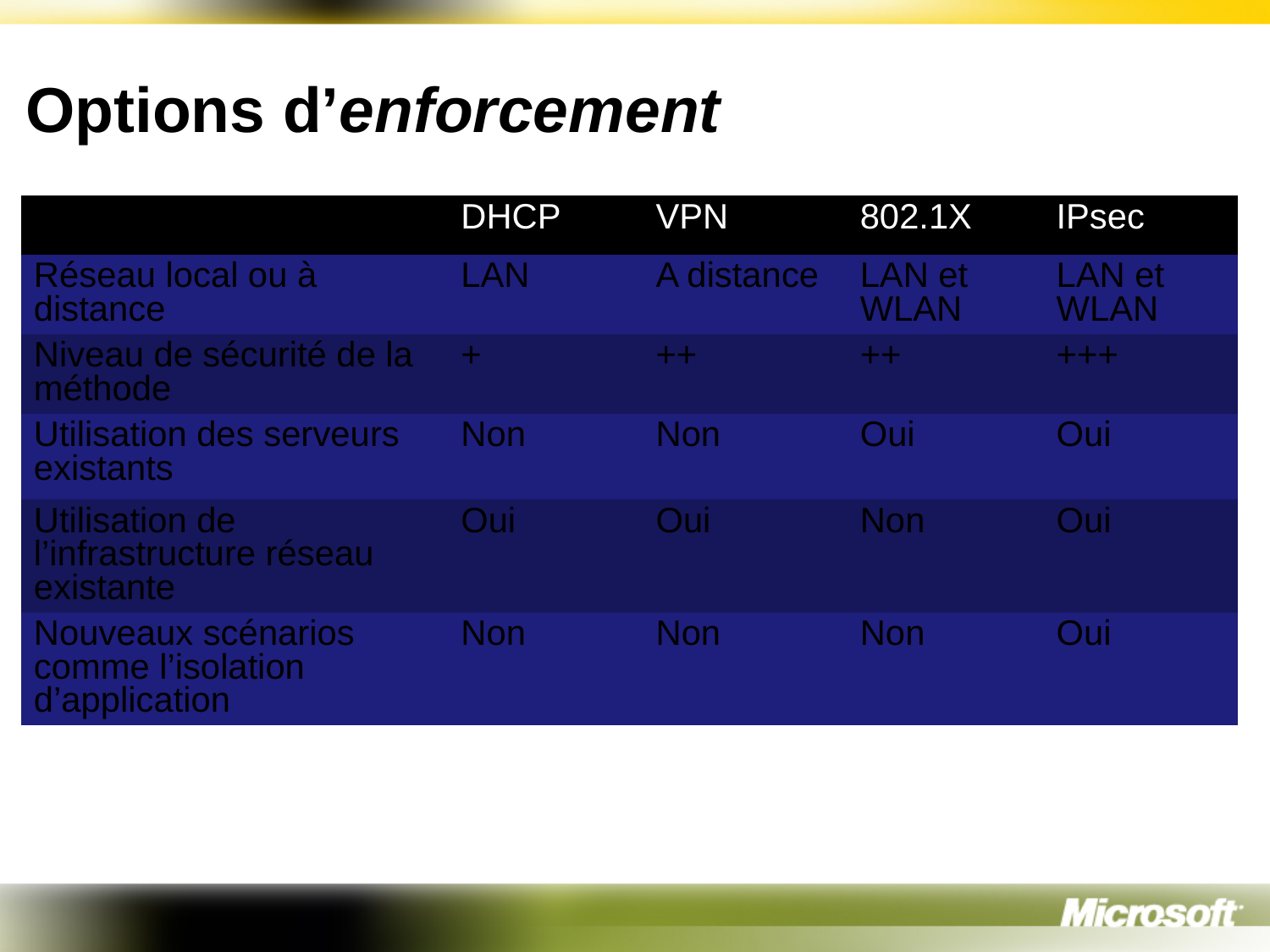

# Options d’enforcement
|  | DHCP | VPN | 802.1X | IPsec |
| --- | --- | --- | --- | --- |
| Réseau local ou à distance | LAN | A distance | LAN et WLAN | LAN et WLAN |
| Niveau de sécurité de la méthode | + | ++ | ++ | +++ |
| Utilisation des serveurs existants | Non | Non | Oui | Oui |
| Utilisation de l’infrastructure réseau existante | Oui | Oui | Non | Oui |
| Nouveaux scénarios comme l’isolation d’application | Non | Non | Non | Oui |